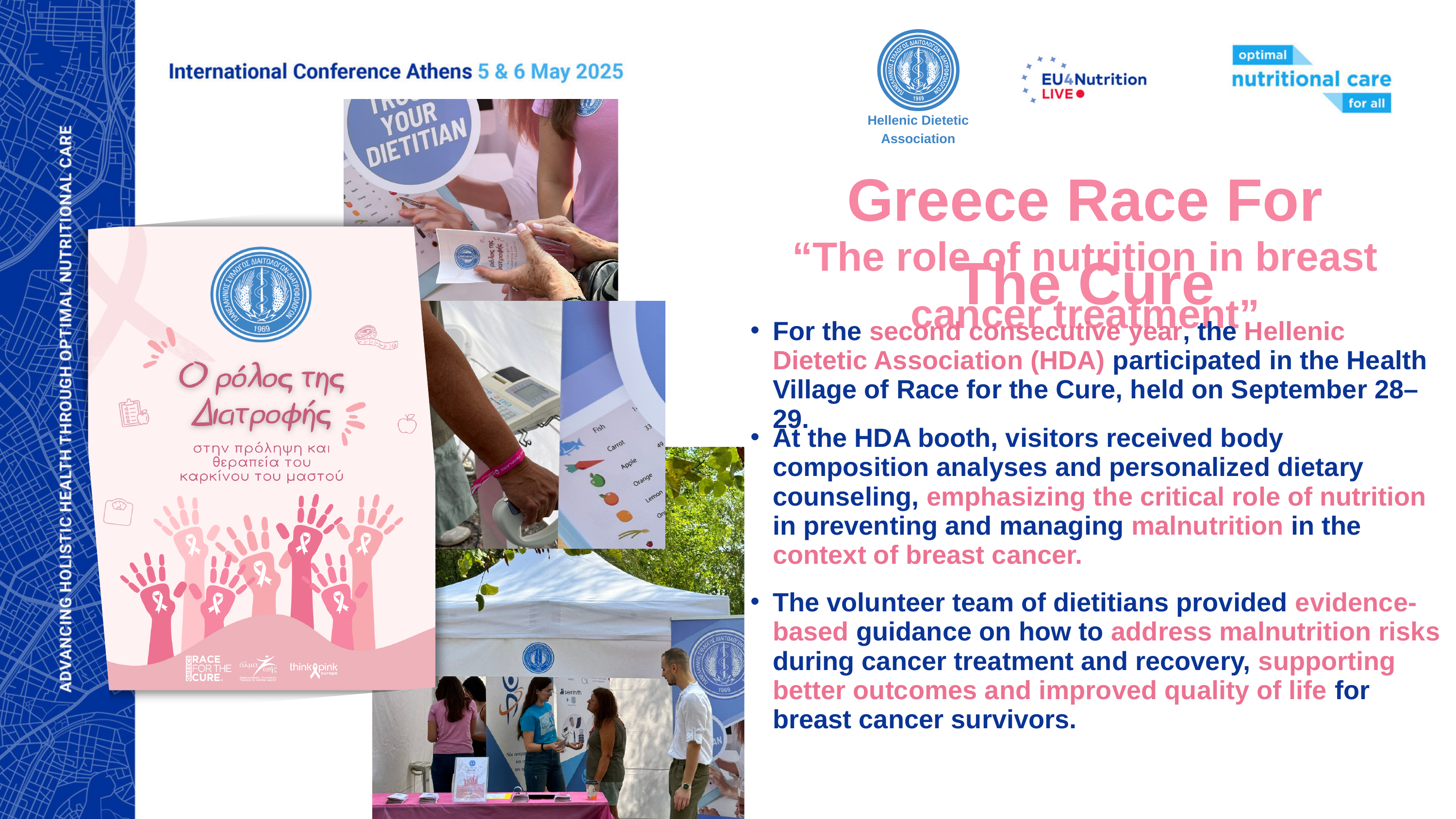

Hellenic Dietetic Association

Greece Race For The Cure

“The role of nutrition in breast cancer treatment”

For the second consecutive year, the Hellenic Dietetic Association (HDA) participated in the Health Village of Race for the Cure, held on September 28–29.
At the HDA booth, visitors received body composition analyses and personalized dietary counseling, emphasizing the critical role of nutrition in preventing and managing malnutrition in the context of breast cancer.

The volunteer team of dietitians provided evidence-based guidance on how to address malnutrition risks during cancer treatment and recovery, supporting better outcomes and improved quality of life for breast cancer survivors.